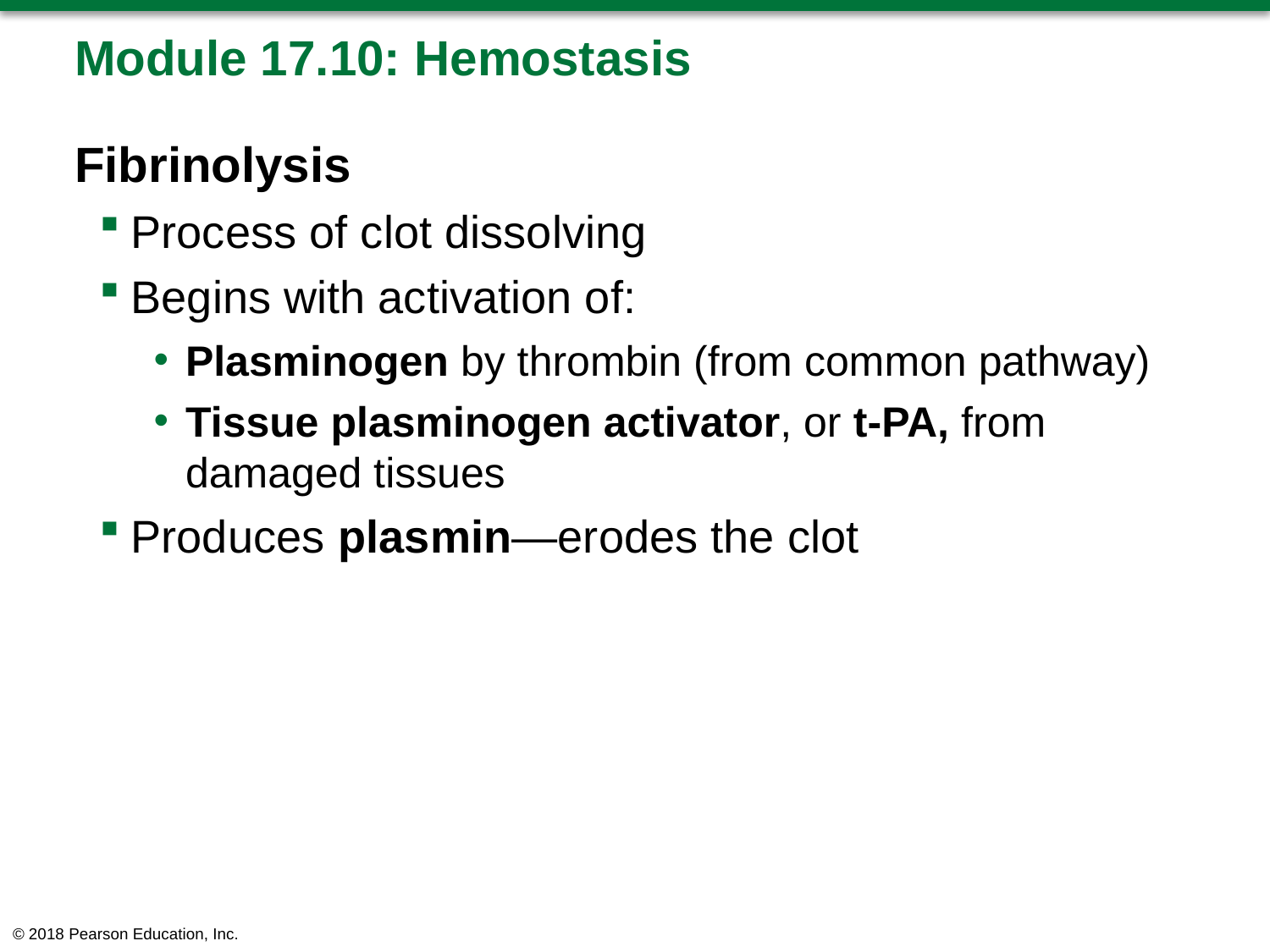

# Module 17.10: Hemostasis
Fibrinolysis
Process of clot dissolving
Begins with activation of:
Plasminogen by thrombin (from common pathway)
Tissue plasminogen activator, or t-PA, from damaged tissues
Produces plasmin—erodes the clot
© 2018 Pearson Education, Inc.